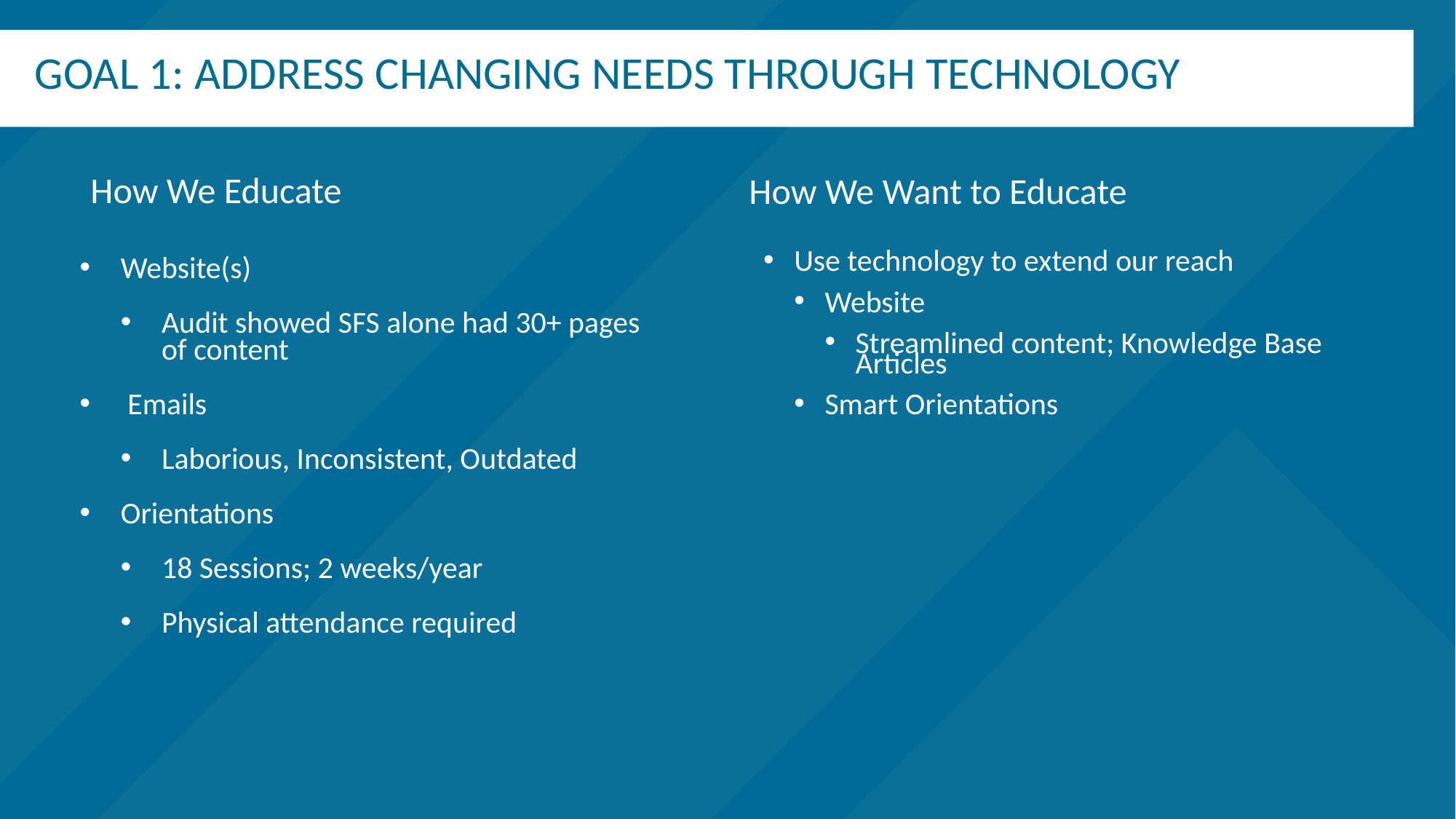

# Goal 1: Address Changing Needs through technology
How We Educate
How We Want to Educate
Website(s)
Audit showed SFS alone had 30+ pages of content
 Emails
Laborious, Inconsistent, Outdated
Orientations
18 Sessions; 2 weeks/year
Physical attendance required

Use technology to extend our reach
Website
Streamlined content; Knowledge Base Articles
Smart Orientations